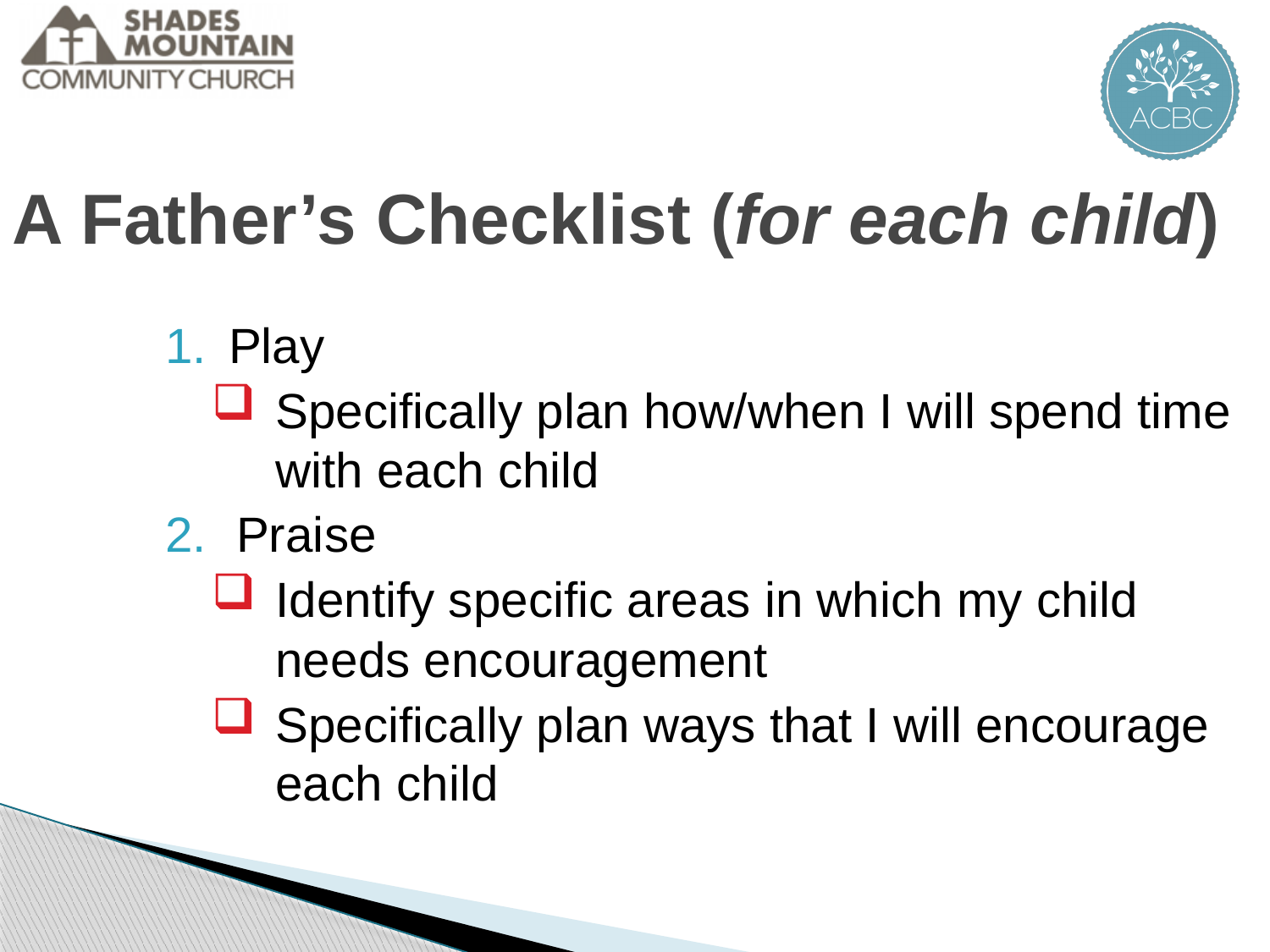

A Father’s Checklist (for each child)
Play
Specifically plan how/when I will spend time with each child
Praise
Identify specific areas in which my child needs encouragement
Specifically plan ways that I will encourage each child